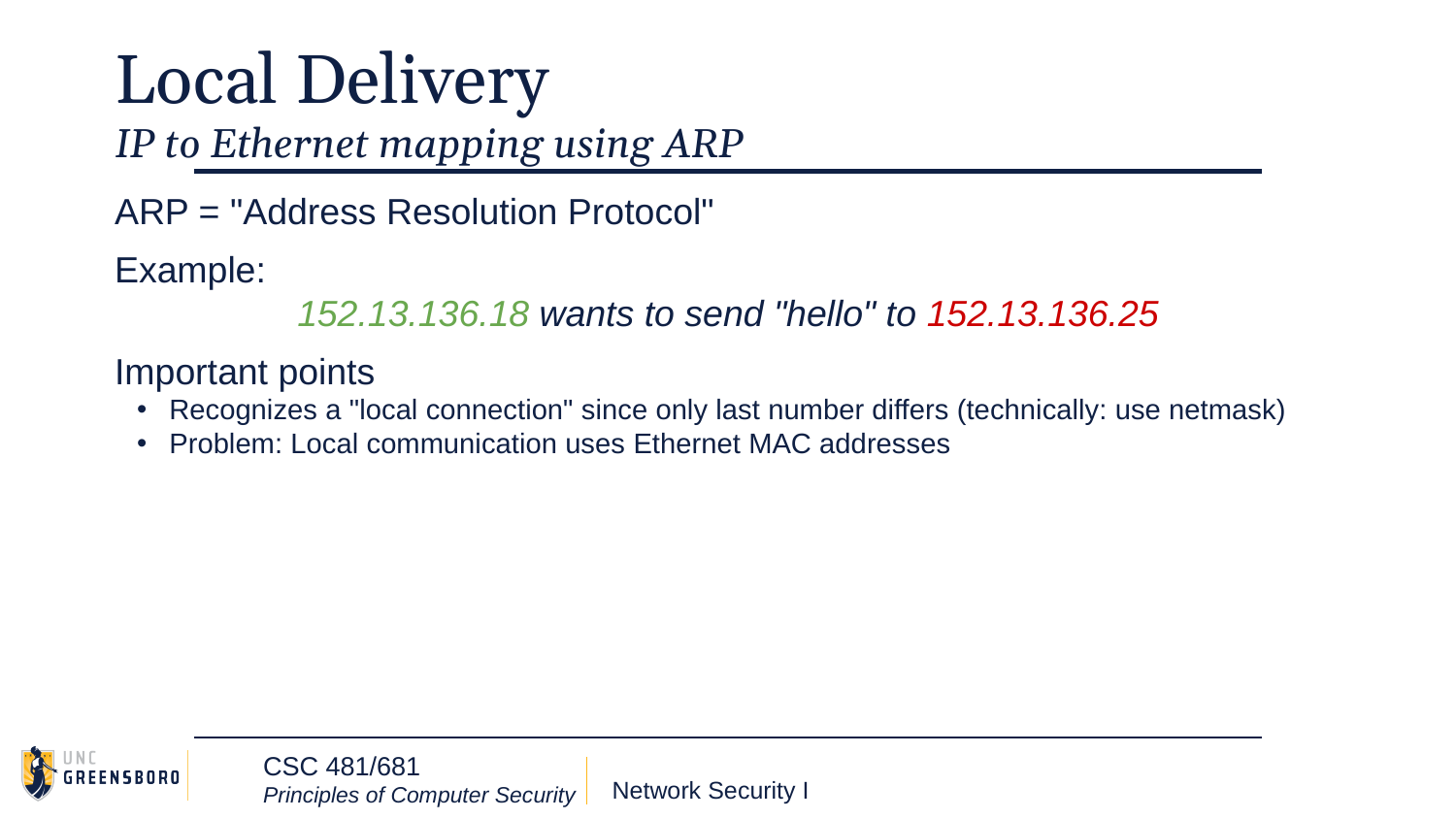

# Local Delivery
IP to Ethernet mapping using ARP
ARP = "Address Resolution Protocol"

Example:
152.13.136.18 wants to send "hello" to 152.13.136.25

Important points
Recognizes a "local connection" since only last number differs (technically: use netmask)
Problem: Local communication uses Ethernet MAC addresses